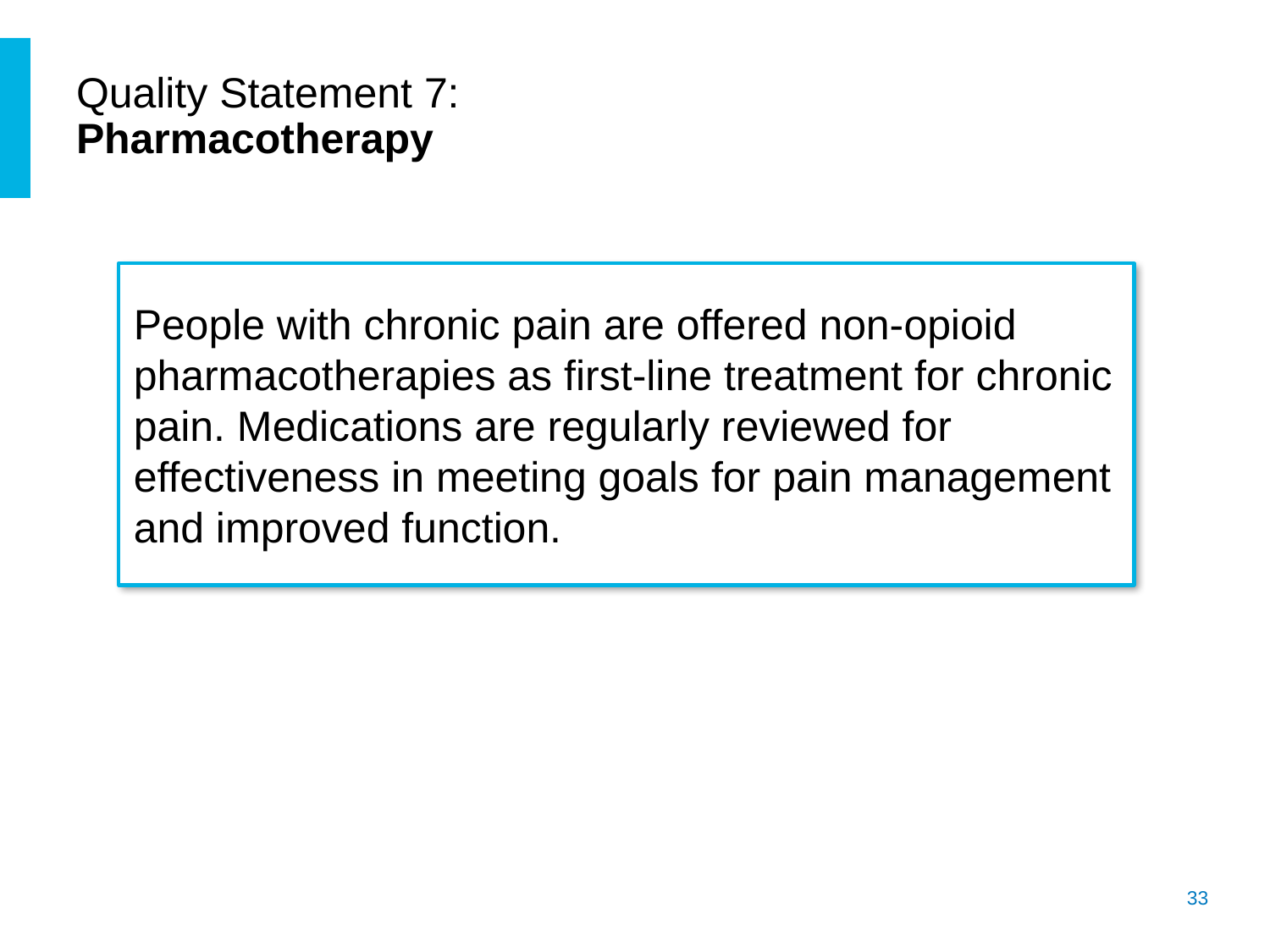

# Quality Statement 7: Pharmacotherapy
People with chronic pain are offered non-opioid pharmacotherapies as first-line treatment for chronic pain. Medications are regularly reviewed for effectiveness in meeting goals for pain management and improved function.